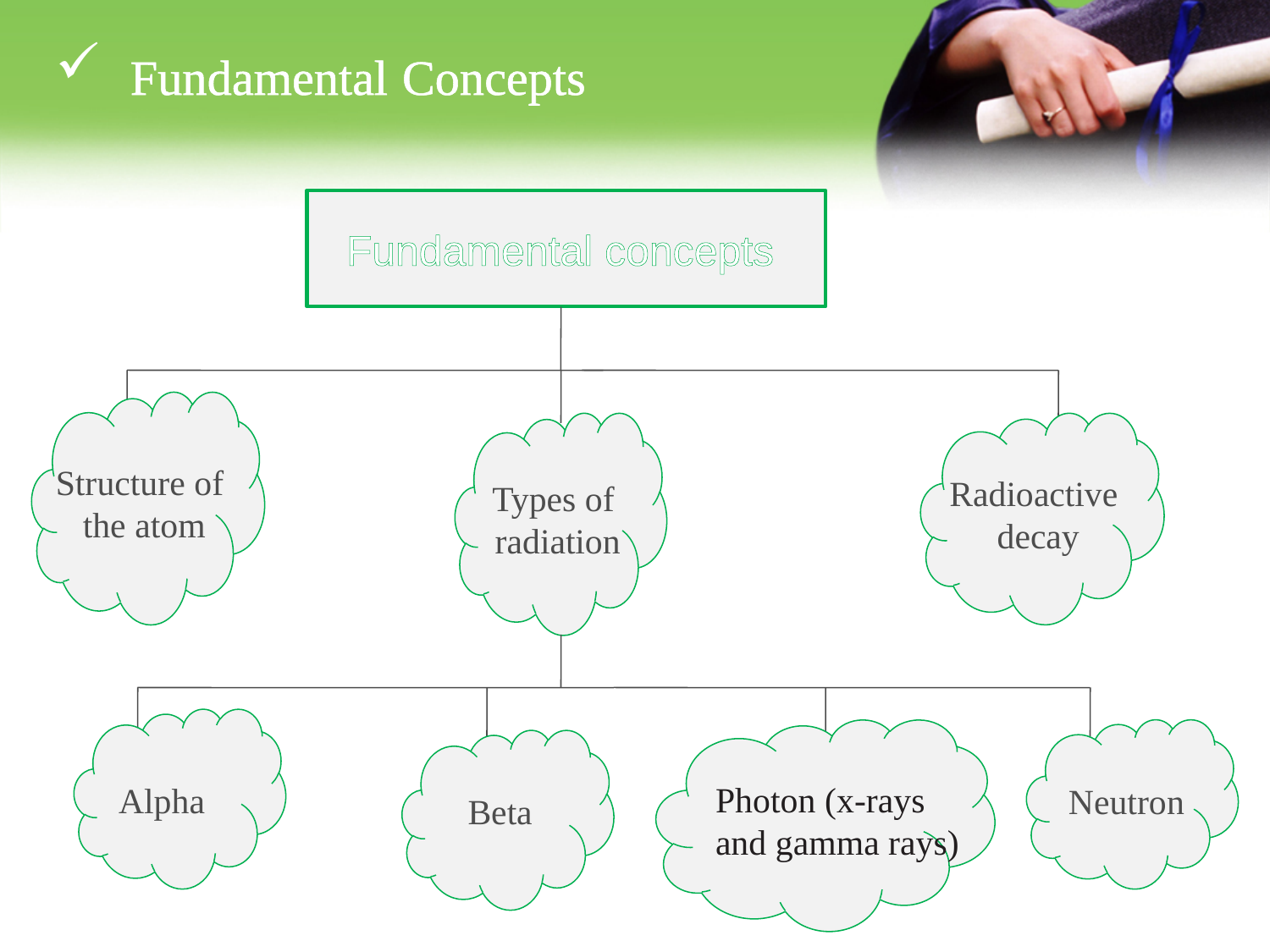

Fundamental Concepts
Fundamental concepts
Structure of
 the atom
Types of
 radiation
Radioactive
 decay

Photon (x-rays
and gamma rays)
Neutron

Alpha
Beta